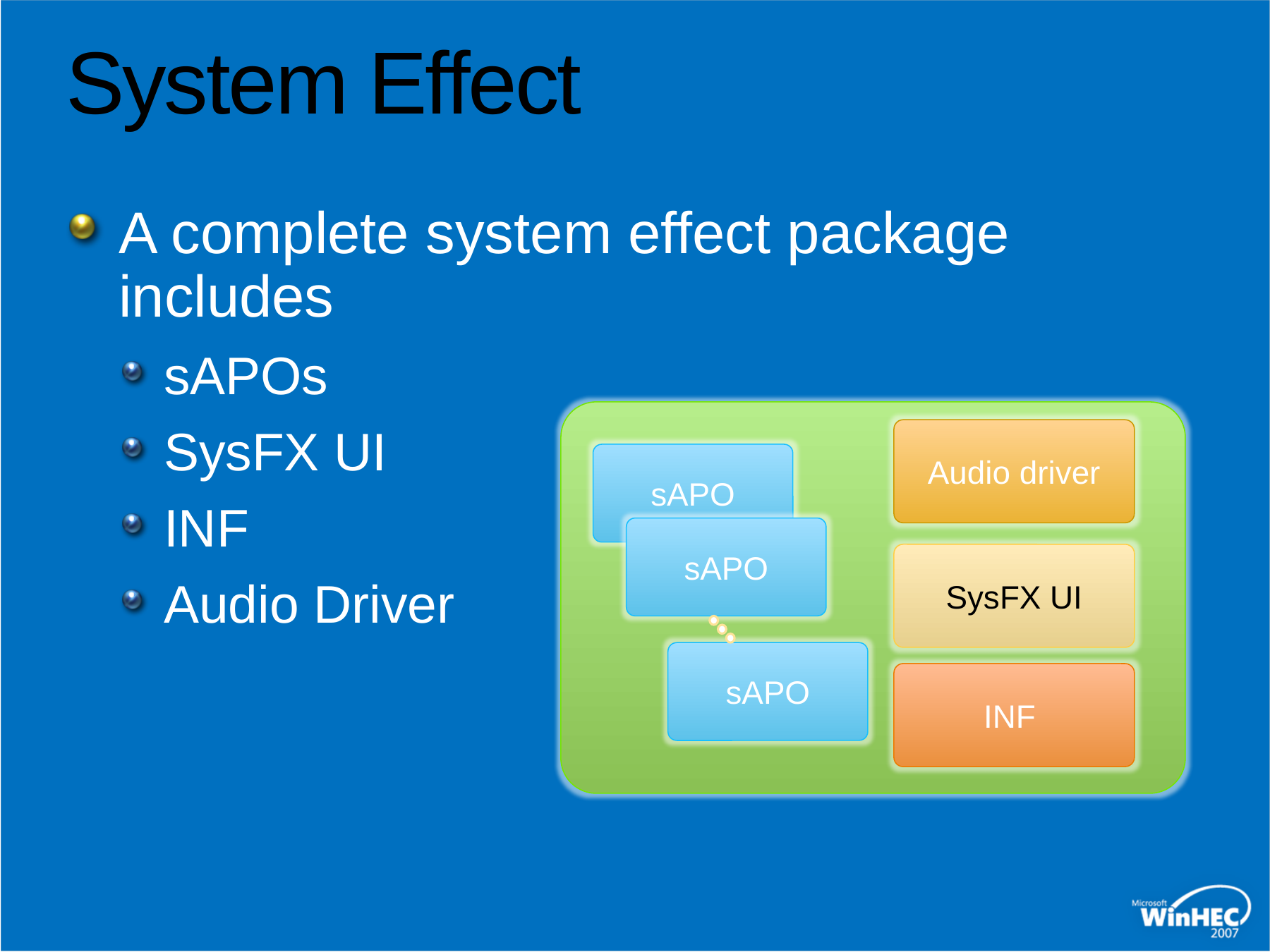

# System Effect
A complete system effect package includes
sAPOs
SysFX UI
INF
Audio Driver

Audio driver
sAPO
sAPO
SysFX UI

sAPO
INF